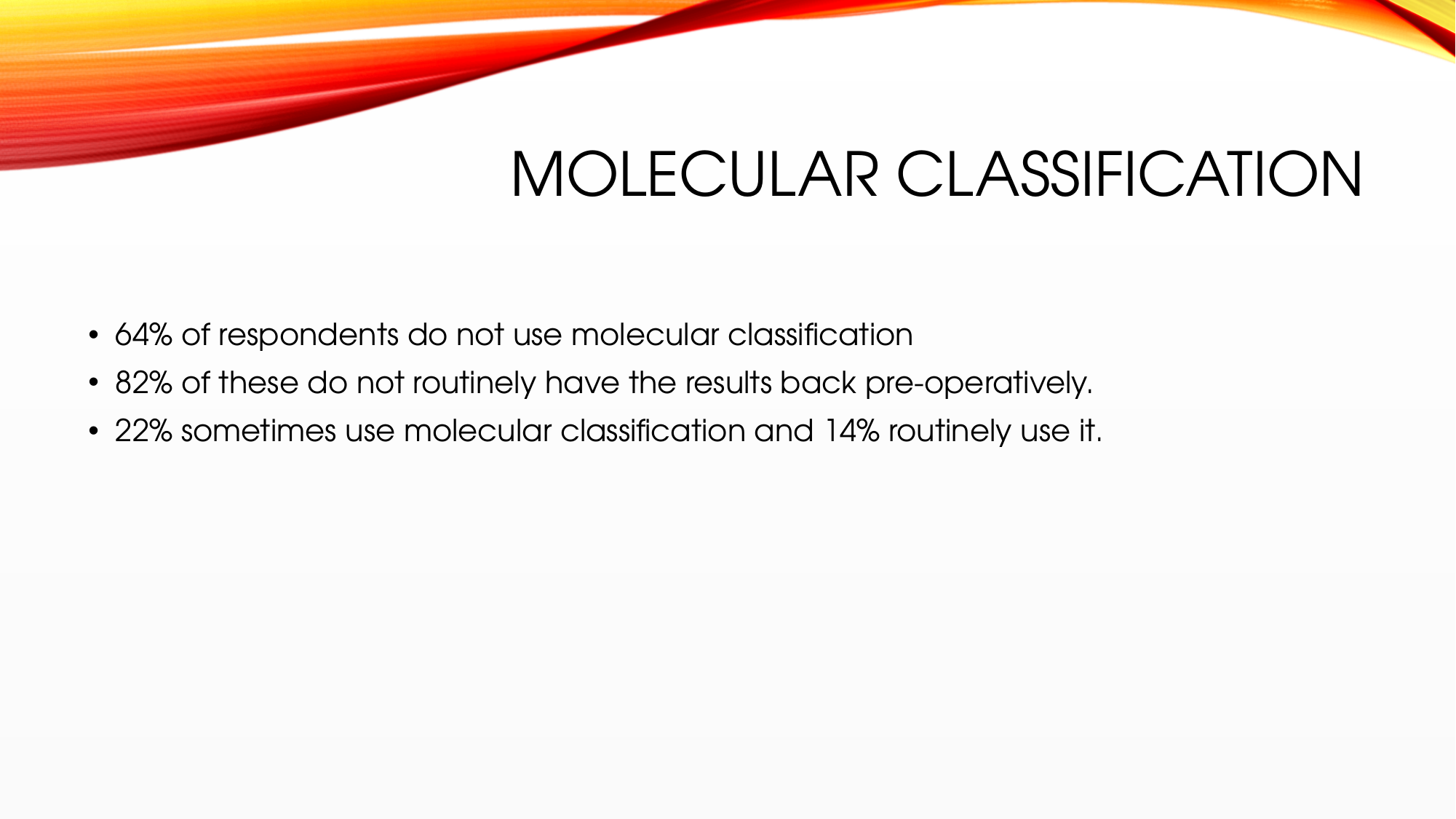

# Molecular classification
64% of respondents do not use molecular classification
82% of these do not routinely have the results back pre-operatively.
22% sometimes use molecular classification and 14% routinely use it.